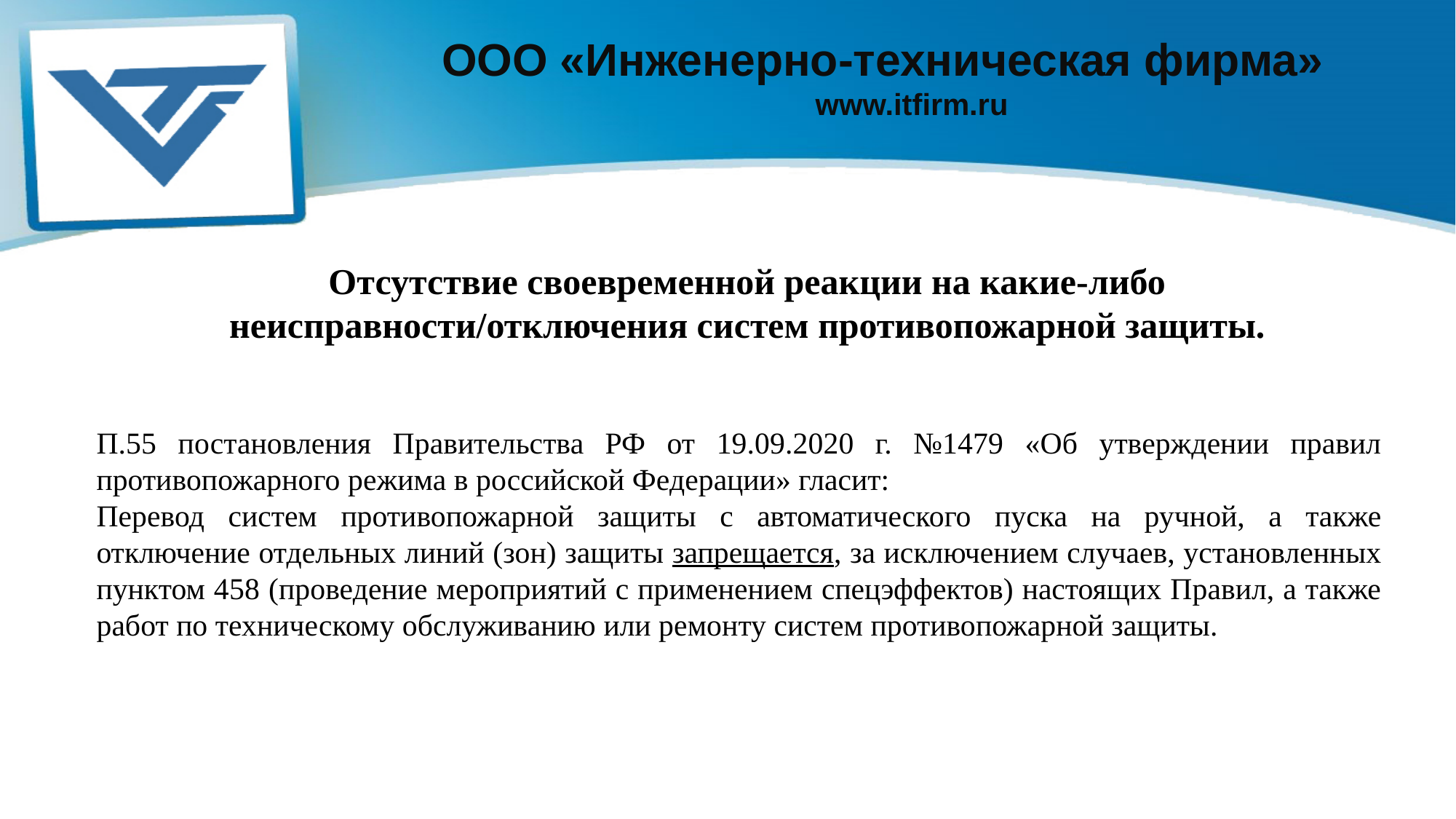

ООО «Инженерно-техническая фирма»
www.itfirm.ru

Отсутствие своевременной реакции на какие-либо неисправности/отключения систем противопожарной защиты.
П.55 постановления Правительства РФ от 19.09.2020 г. №1479 «Об утверждении правил противопожарного режима в российской Федерации» гласит:
Перевод систем противопожарной защиты с автоматического пуска на ручной, а также отключение отдельных линий (зон) защиты запрещается, за исключением случаев, установленных пунктом 458 (проведение мероприятий с применением спецэффектов) настоящих Правил, а также работ по техническому обслуживанию или ремонту систем противопожарной защиты.